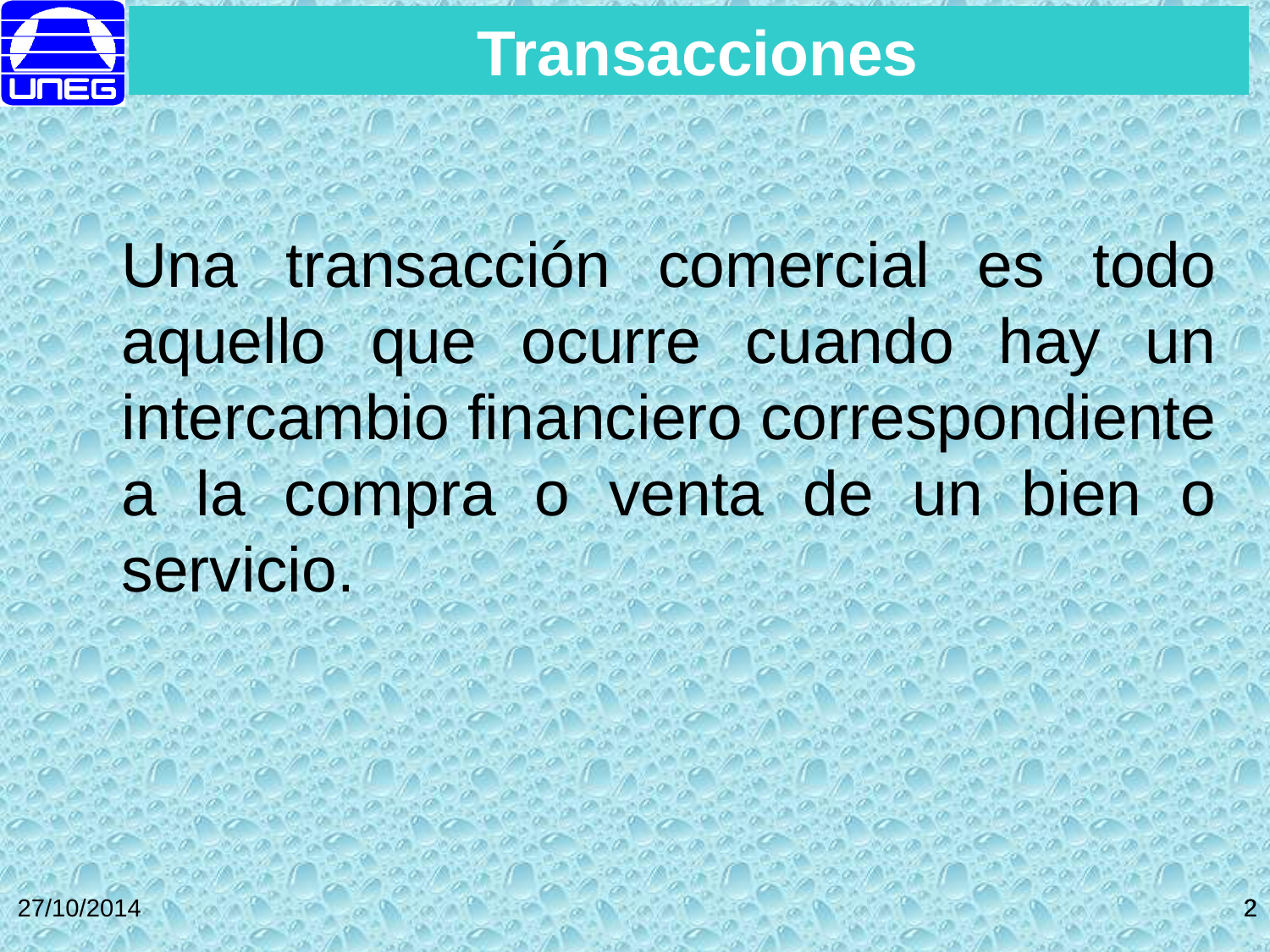

Transacciones
Una transacción comercial es todo aquello que ocurre cuando hay un intercambio financiero correspondiente a la compra o venta de un bien o servicio.
27/10/2014
2
2